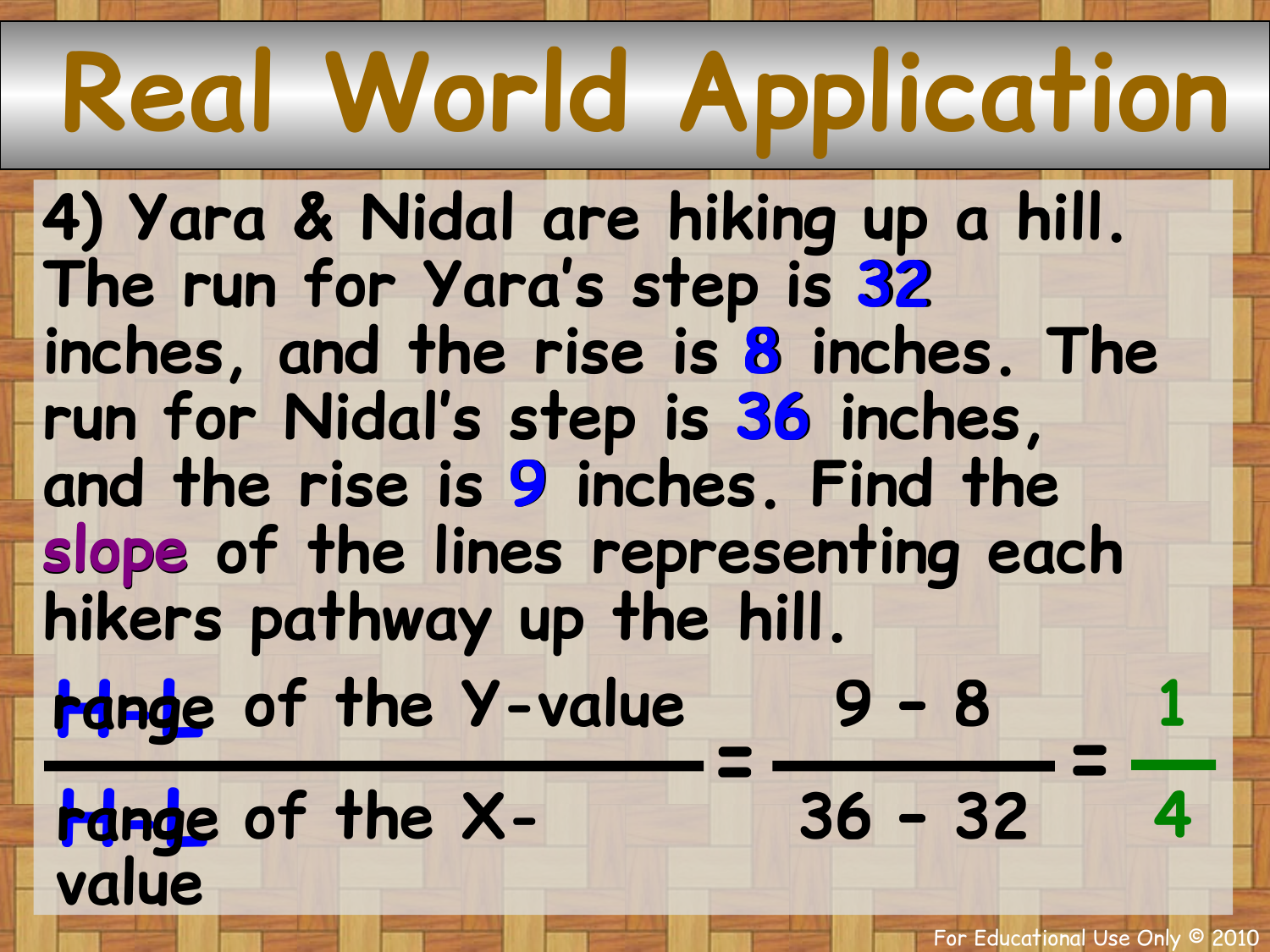

# Real World Application
4) Yara & Nidal are hiking up a hill.  The run for Yara’s step is 32 inches, and the rise is 8 inches. The run for Nidal’s step is 36 inches, and the rise is 9 inches. Find the slope of the lines representing each hikers pathway up the hill.
32
32
8
8
36
36
9
9
slope
1

4
       of the Y-value

       of the X-value
9 – 8
H-L
range
=
=

36 – 32
H-L
range